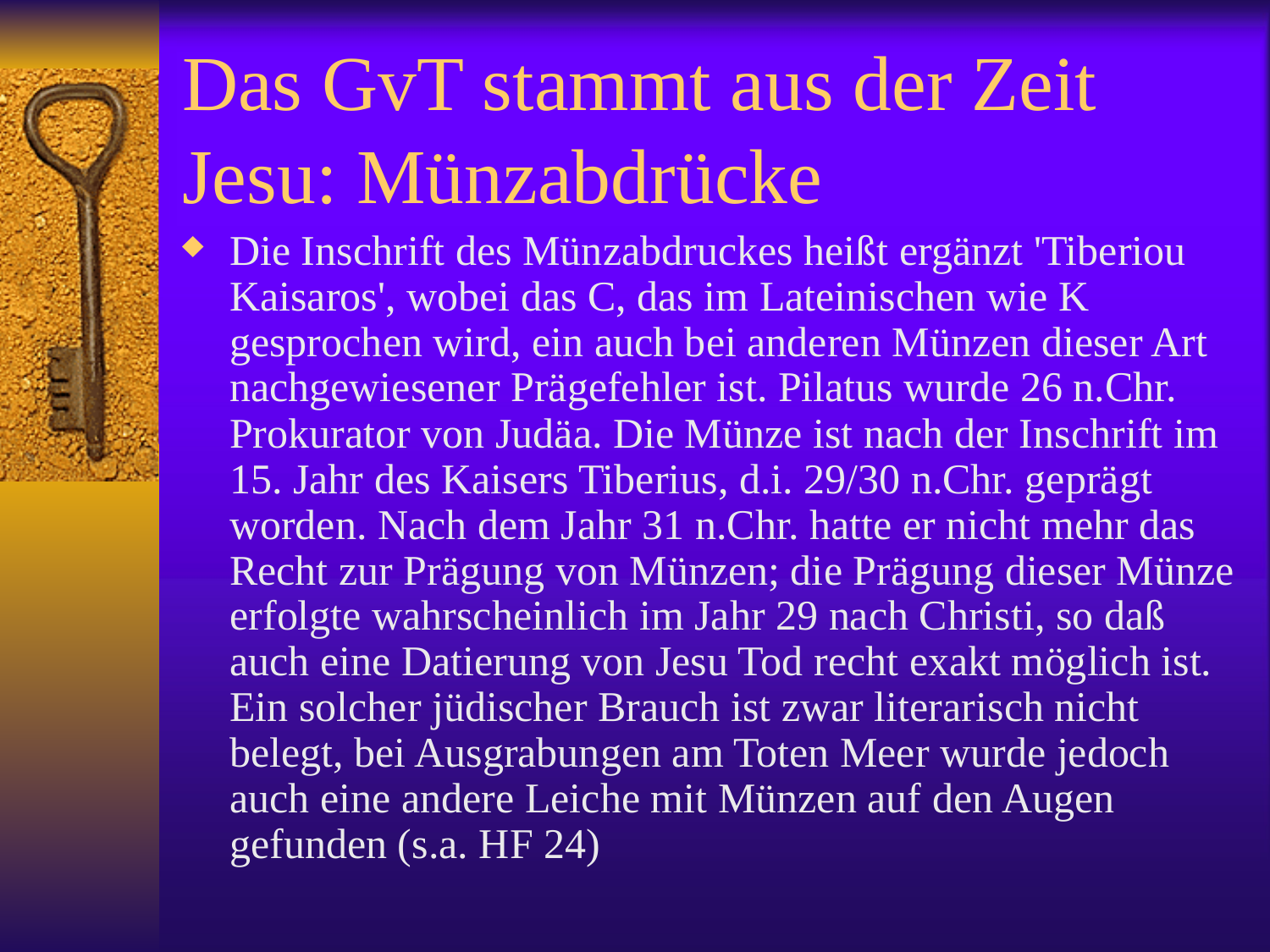

# Das GvT stammt aus der Zeit Jesu: Münzabdrücke
Die Inschrift des Münzabdruckes heißt ergänzt 'Tiberiou Kaisaros', wobei das C, das im Lateinischen wie K gesprochen wird, ein auch bei anderen Münzen dieser Art nachgewiesener Prägefehler ist. Pilatus wurde 26 n.Chr. Prokurator von Judäa. Die Münze ist nach der Inschrift im 15. Jahr des Kaisers Tiberius, d.i. 29/30 n.Chr. geprägt worden. Nach dem Jahr 31 n.Chr. hatte er nicht mehr das Recht zur Prägung von Münzen; die Prägung dieser Münze erfolgte wahrscheinlich im Jahr 29 nach Christi, so daß auch eine Datierung von Jesu Tod recht exakt möglich ist. Ein solcher jüdischer Brauch ist zwar literarisch nicht belegt, bei Ausgrabungen am Toten Meer wurde jedoch auch eine andere Leiche mit Münzen auf den Augen gefunden (s.a. HF 24)